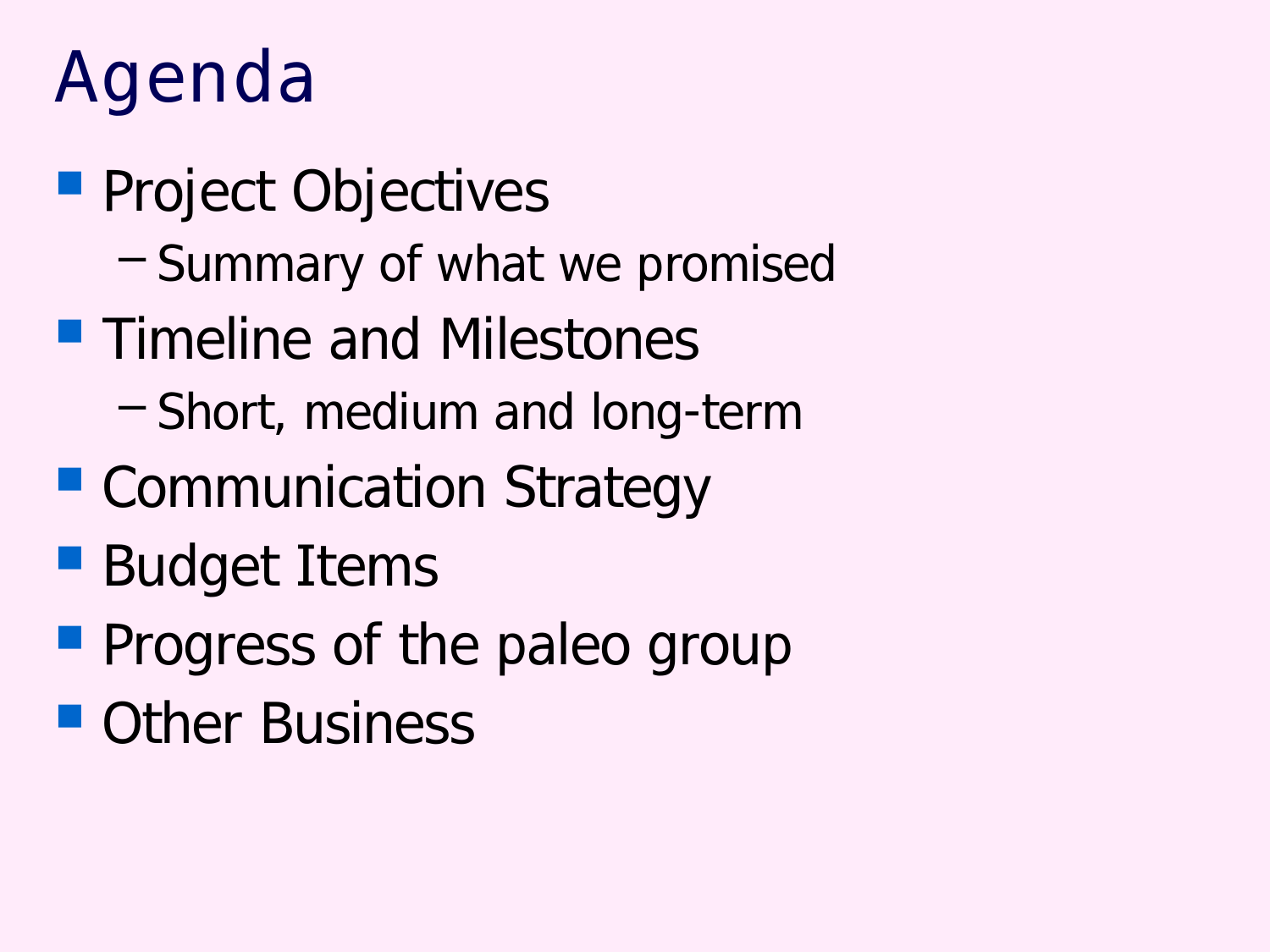

# Agenda
Project Objectives
Summary of what we promised
Timeline and Milestones
Short, medium and long-term
Communication Strategy
Budget Items
Progress of the paleo group
Other Business